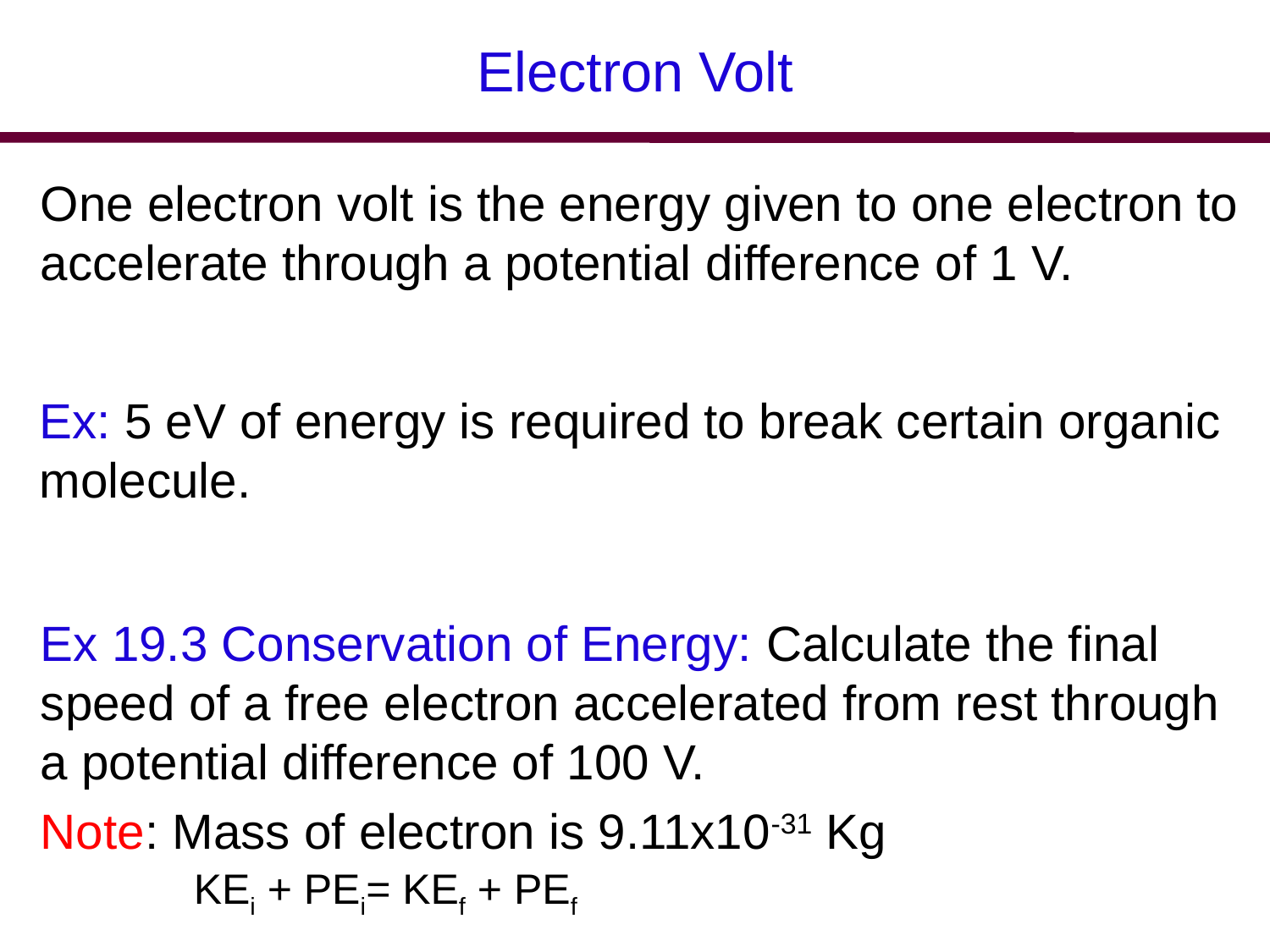

# Electron Volt

One electron volt is the energy given to one electron to accelerate through a potential difference of 1 V.
Ex: 5 eV of energy is required to break certain organic molecule.
Ex 19.3 Conservation of Energy: Calculate the final speed of a free electron accelerated from rest through a potential difference of 100 V.
Note: Mass of electron is 9.11x10-31 Kg

KEi + PEi= KEf + PEf